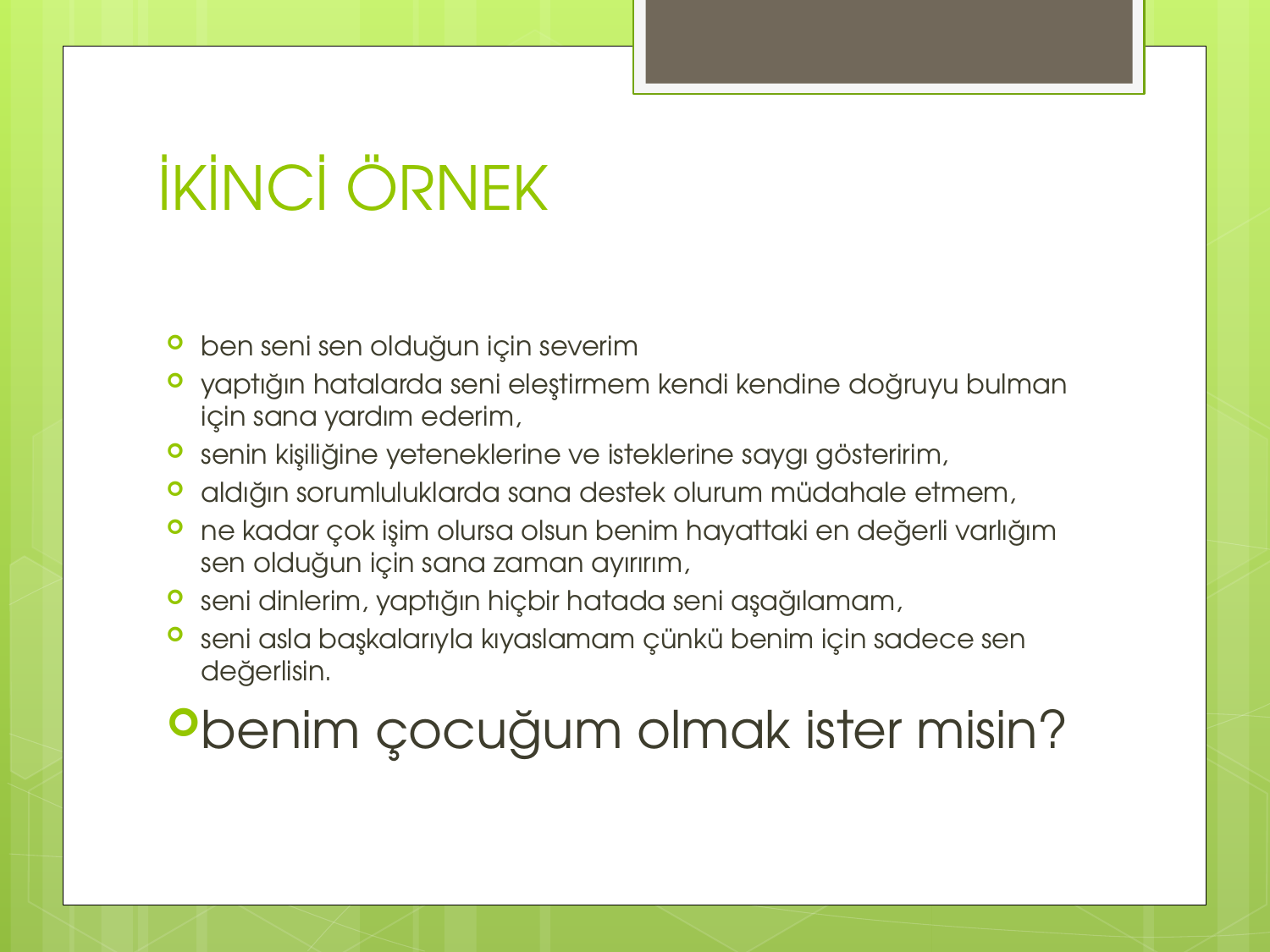

# İKİNCİ ÖRNEK
ben seni sen olduğun için severim
yaptığın hatalarda seni eleştirmem kendi kendine doğruyu bulman için sana yardım ederim,
senin kişiliğine yeteneklerine ve isteklerine saygı gösteririm,
aldığın sorumluluklarda sana destek olurum müdahale etmem,
ne kadar çok işim olursa olsun benim hayattaki en değerli varlığım sen olduğun için sana zaman ayırırım,
seni dinlerim, yaptığın hiçbir hatada seni aşağılamam,
seni asla başkalarıyla kıyaslamam çünkü benim için sadece sen değerlisin.
benim çocuğum olmak ister misin?